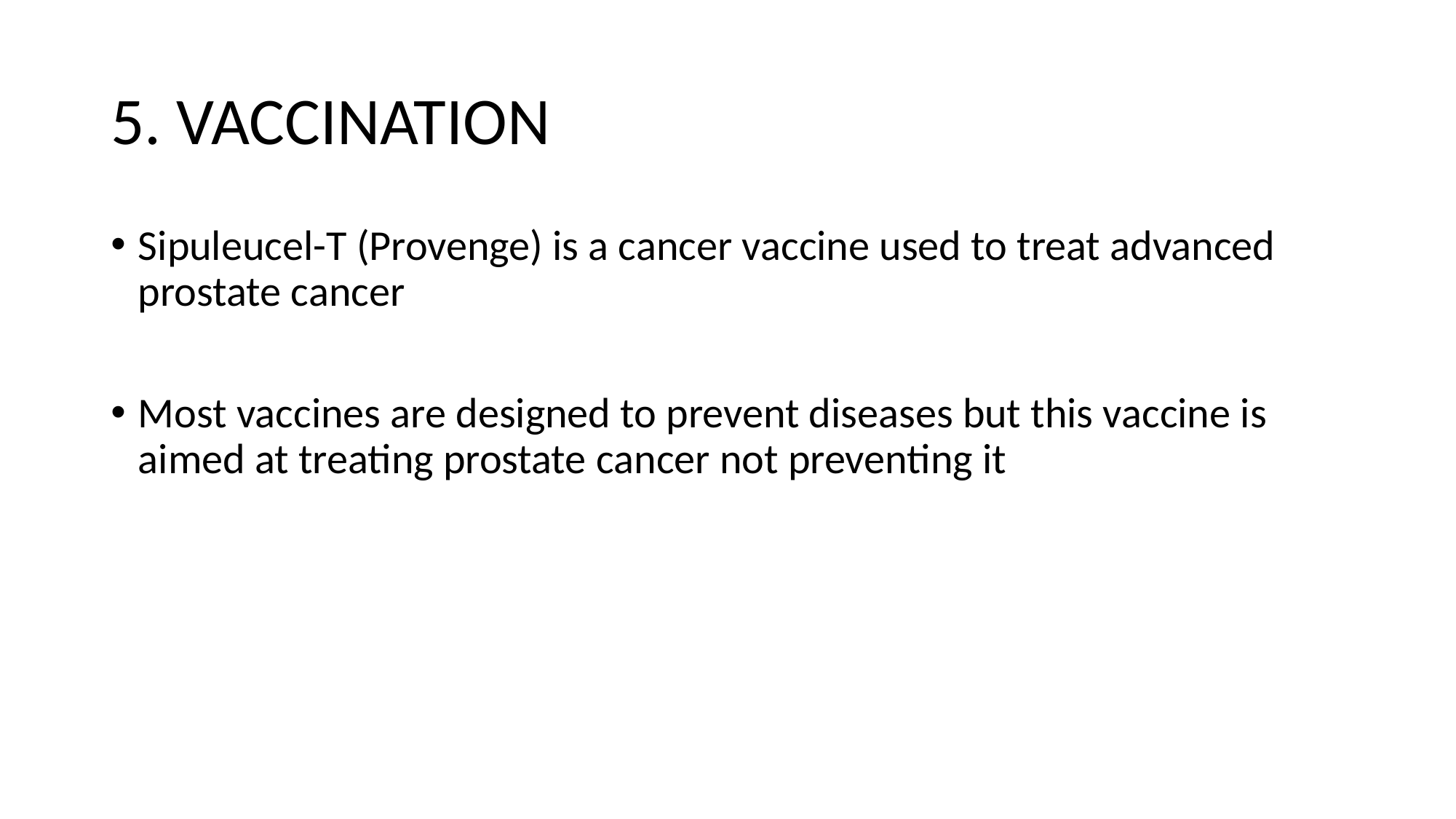

# 5. VACCINATION
Sipuleucel-T (Provenge) is a cancer vaccine used to treat advanced prostate cancer

Most vaccines are designed to prevent diseases but this vaccine is aimed at treating prostate cancer not preventing it